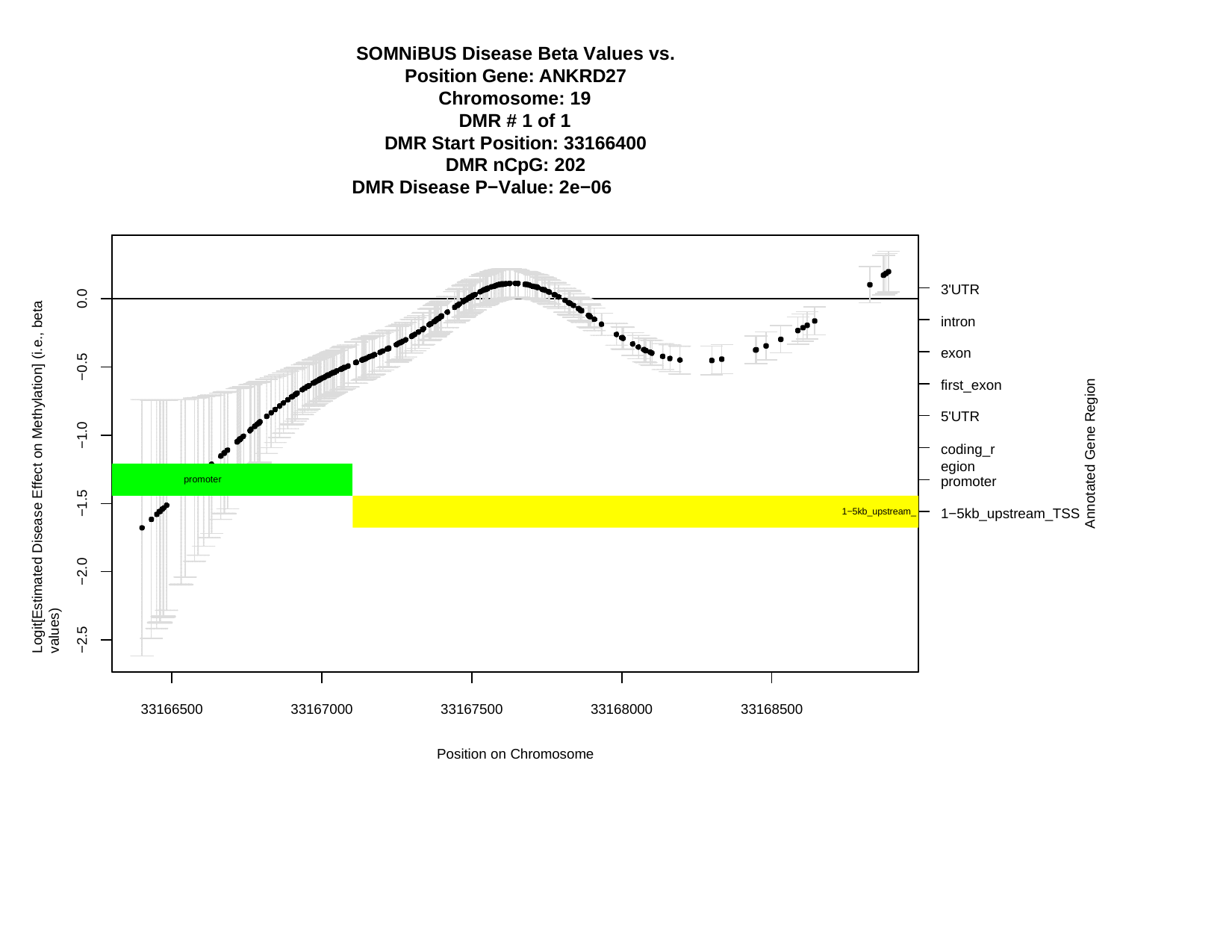

SOMNiBUS Disease Beta Values vs. Position Gene: ANKRD27
Chromosome: 19
DMR # 1 of 1
DMR Start Position: 33166400 DMR nCpG: 202
DMR Disease P−Value: 2e−06

Logit[Estimated Disease Effect on Methylation] (i.e., beta values)

3'UTR
intron exon first_exon 5'UTR

coding_region

0.0

−0.5

Annotated Gene Region

−1.0

promoter
promoter

−1.5

1−5kb_upstream_TSS
1−5kb_upstream_

−2.0

−2.5

33166500
33167000
33167500
33168000
33168500
Position on Chromosome